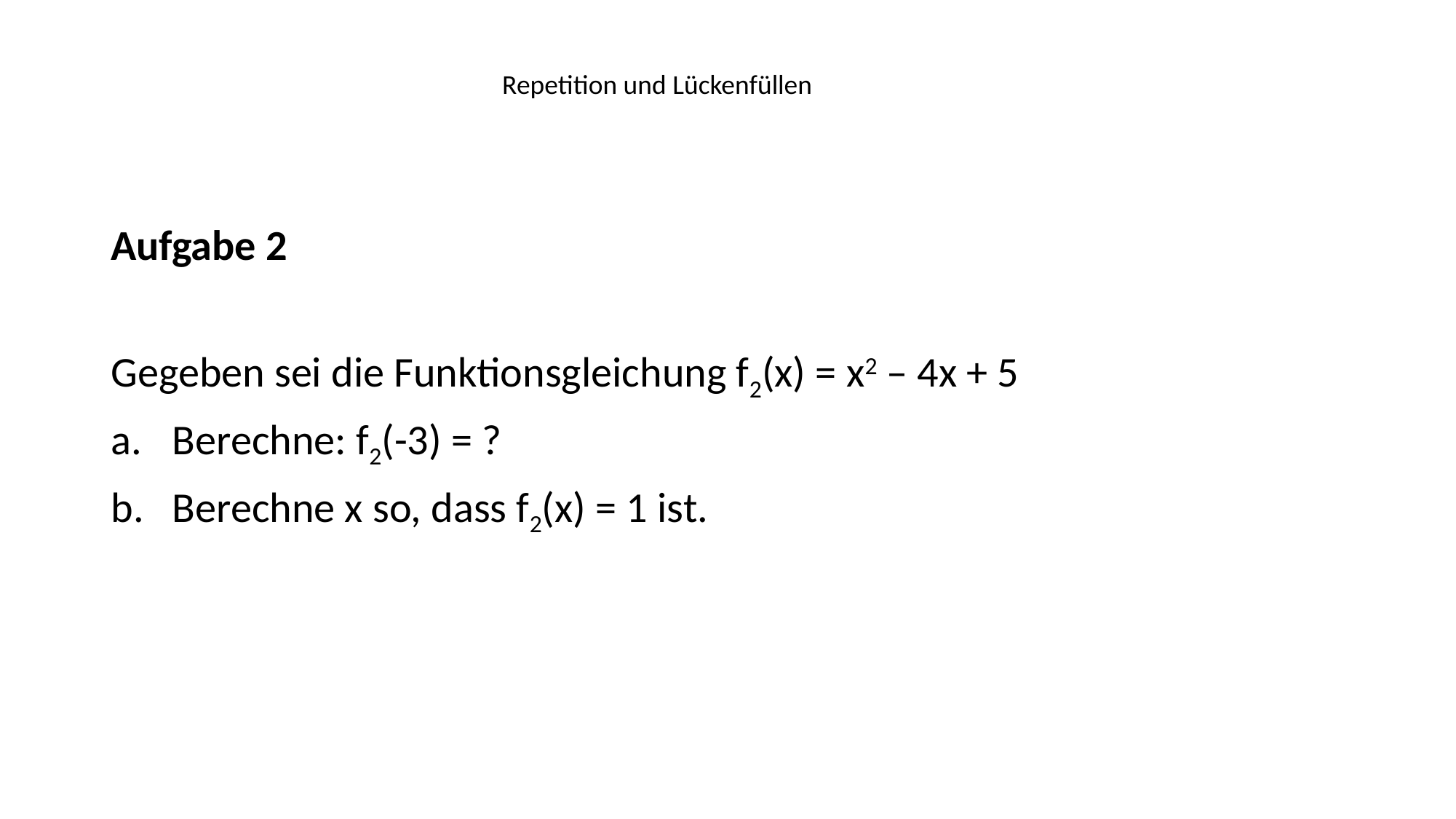

Repetition und Lückenfüllen
Aufgabe 2

Gegeben sei die Funktionsgleichung f2(x) = x2 – 4x + 5
Berechne: f2(-3) = ?
Berechne x so, dass f2(x) = 1 ist.